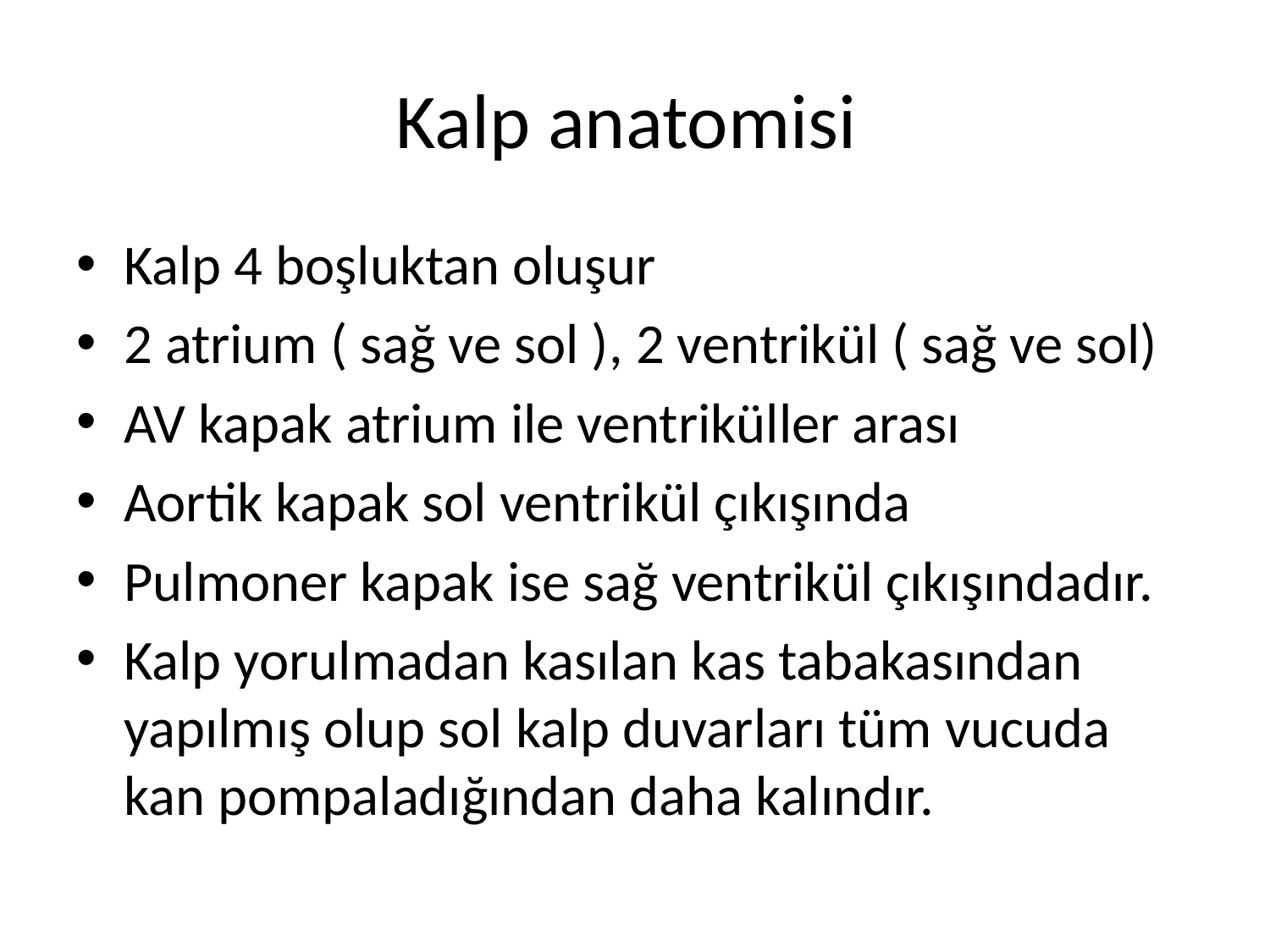

# Kalp anatomisi
Kalp 4 boşluktan oluşur
2 atrium ( sağ ve sol ), 2 ventrikül ( sağ ve sol)
AV kapak atrium ile ventriküller arası
Aortik kapak sol ventrikül çıkışında
Pulmoner kapak ise sağ ventrikül çıkışındadır.
Kalp yorulmadan kasılan kas tabakasından yapılmış olup sol kalp duvarları tüm vucuda kan pompaladığından daha kalındır.